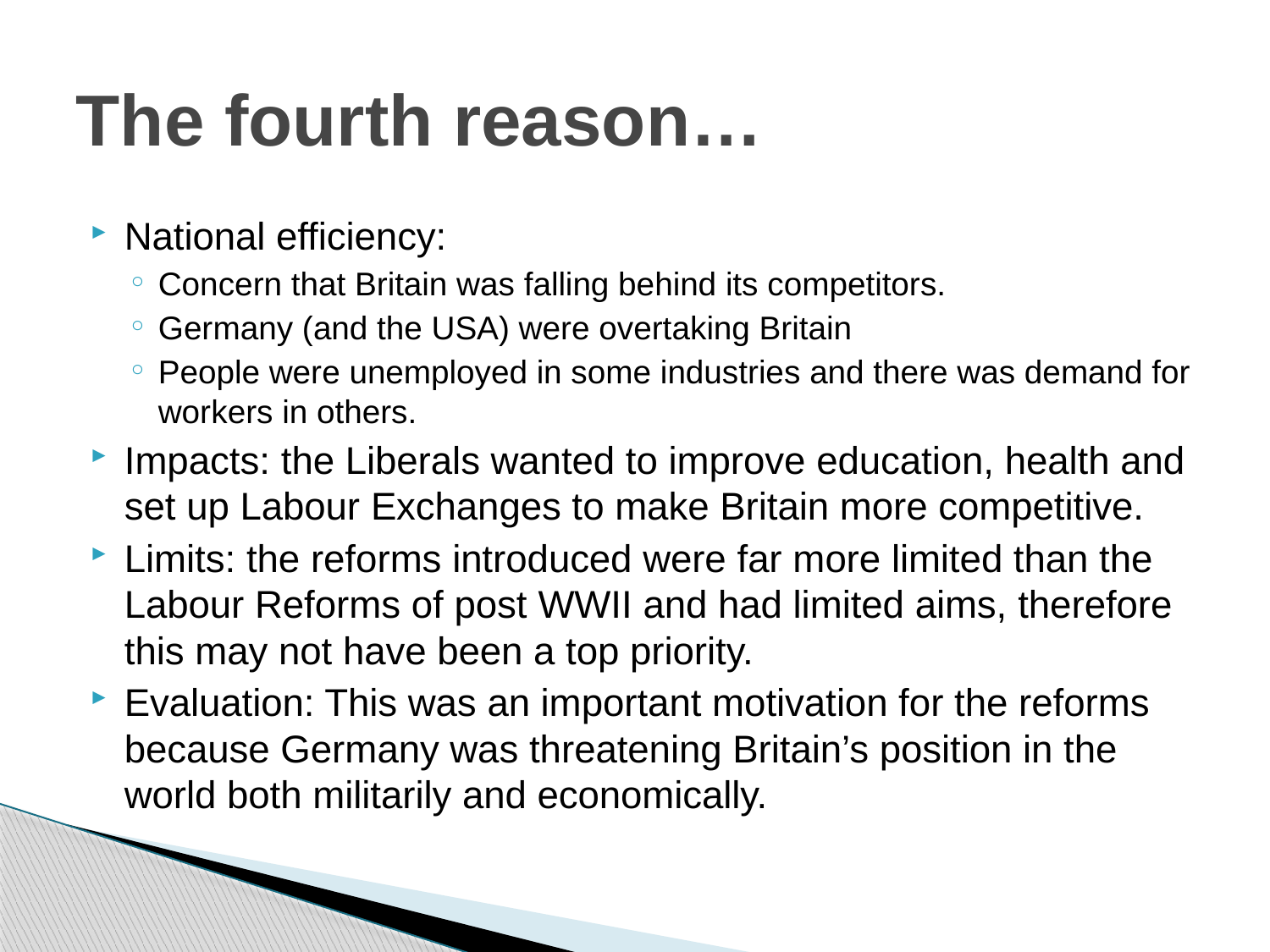

# The fourth reason…
National efficiency:
Concern that Britain was falling behind its competitors.
Germany (and the USA) were overtaking Britain
People were unemployed in some industries and there was demand for workers in others.
Impacts: the Liberals wanted to improve education, health and set up Labour Exchanges to make Britain more competitive.
Limits: the reforms introduced were far more limited than the Labour Reforms of post WWII and had limited aims, therefore this may not have been a top priority.
Evaluation: This was an important motivation for the reforms because Germany was threatening Britain’s position in the world both militarily and economically.